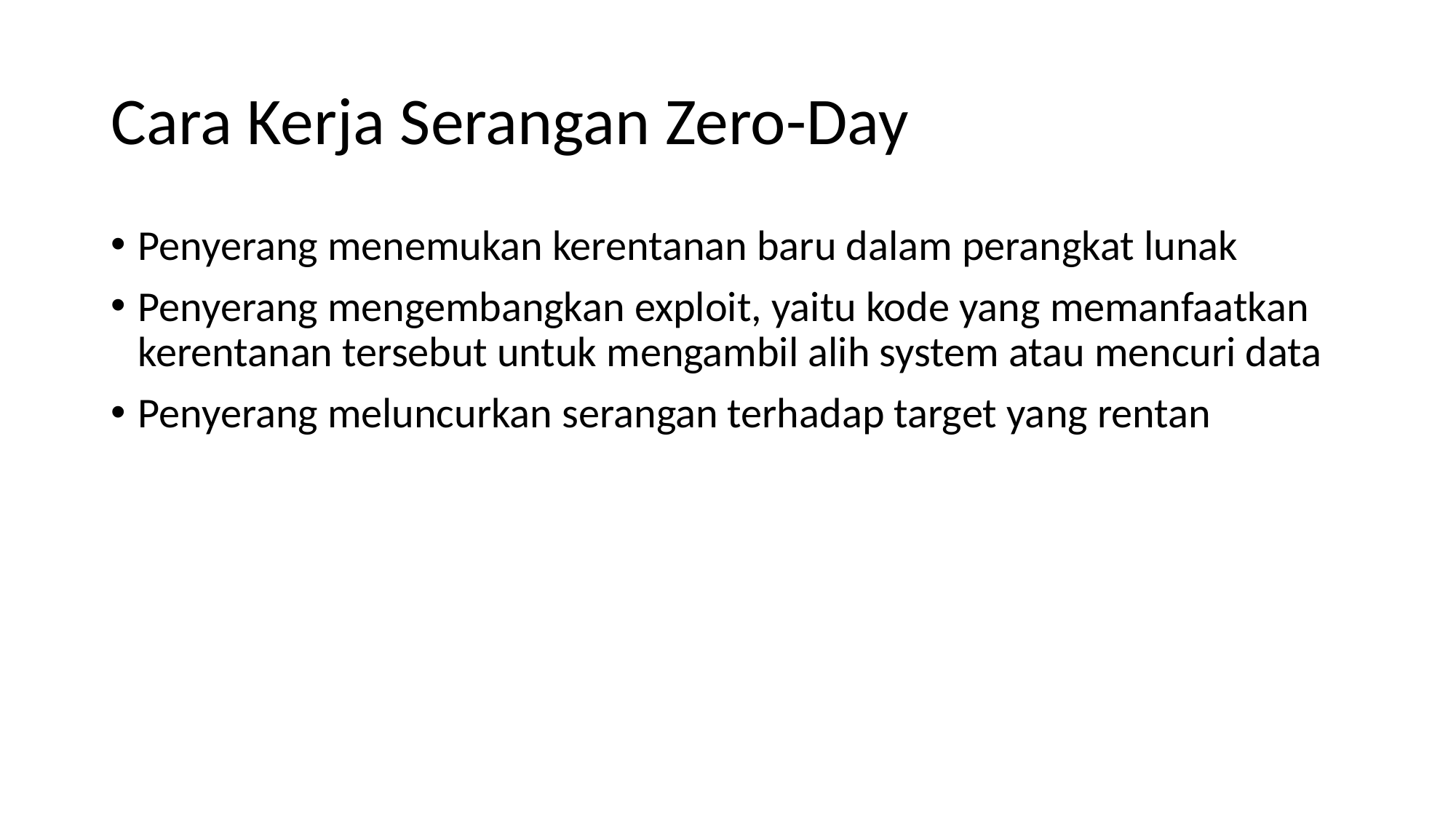

# Cara Kerja Serangan Zero-Day
Penyerang menemukan kerentanan baru dalam perangkat lunak
Penyerang mengembangkan exploit, yaitu kode yang memanfaatkan kerentanan tersebut untuk mengambil alih system atau mencuri data
Penyerang meluncurkan serangan terhadap target yang rentan